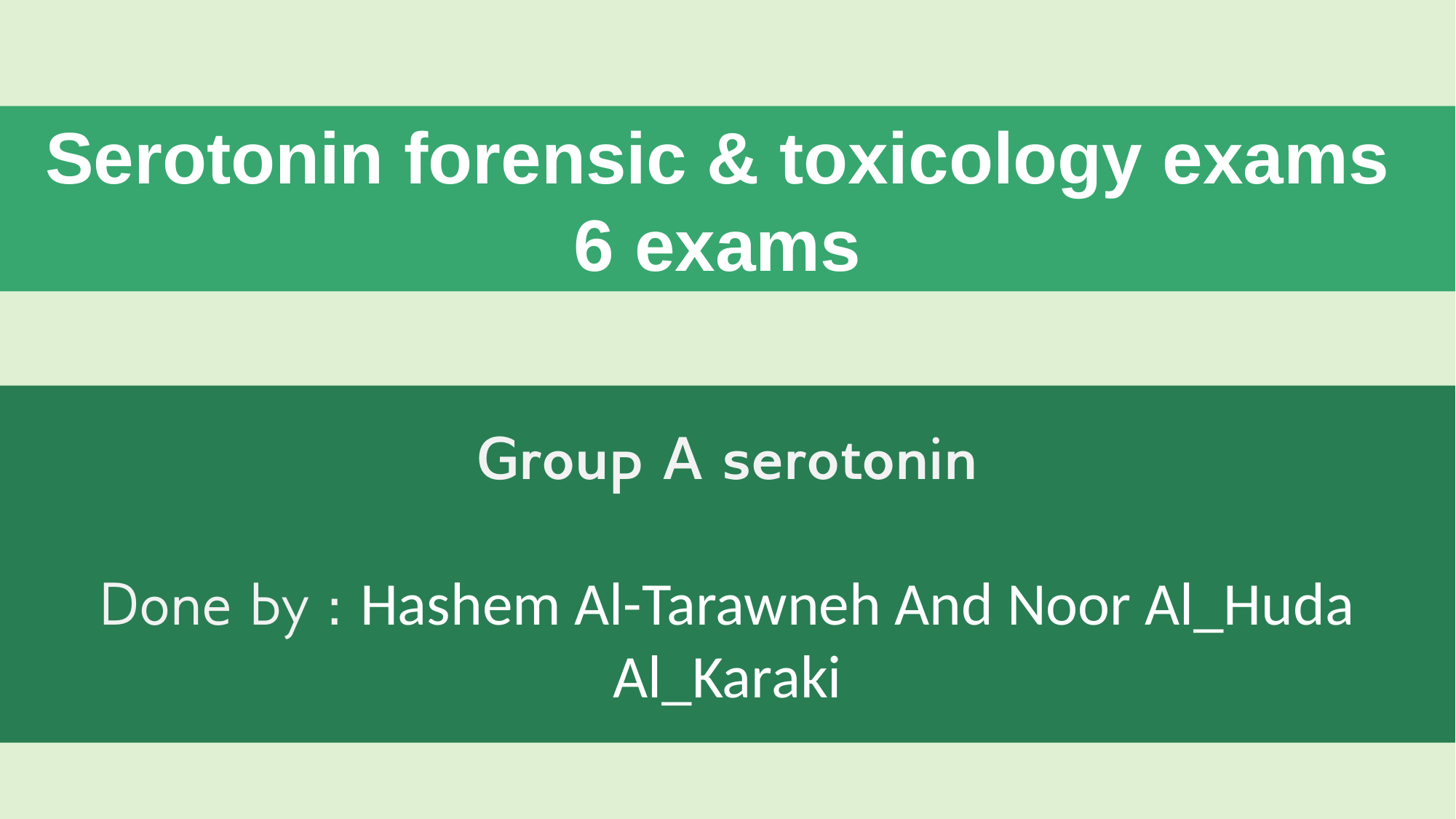

Serotonin forensic & toxicology exams
6 exams
Group A serotonin

Done by : Hashem Al-Tarawneh And Noor Al_Huda Al_Karaki